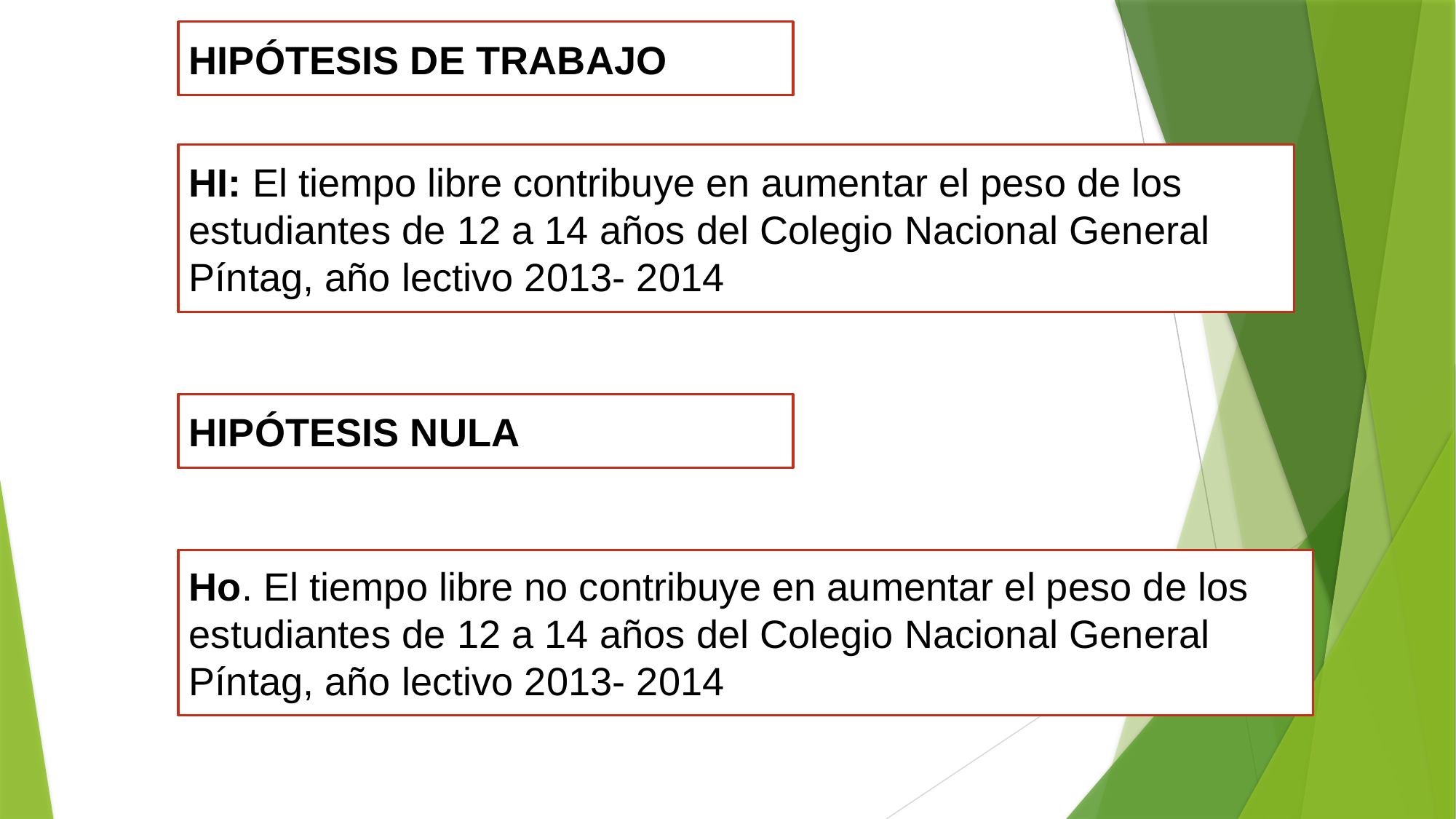

HIPÓTESIS DE TRABAJO
HI: El tiempo libre contribuye en aumentar el peso de los estudiantes de 12 a 14 años del Colegio Nacional General Píntag, año lectivo 2013- 2014
HIPÓTESIS NULA
Ho. El tiempo libre no contribuye en aumentar el peso de los estudiantes de 12 a 14 años del Colegio Nacional General Píntag, año lectivo 2013- 2014